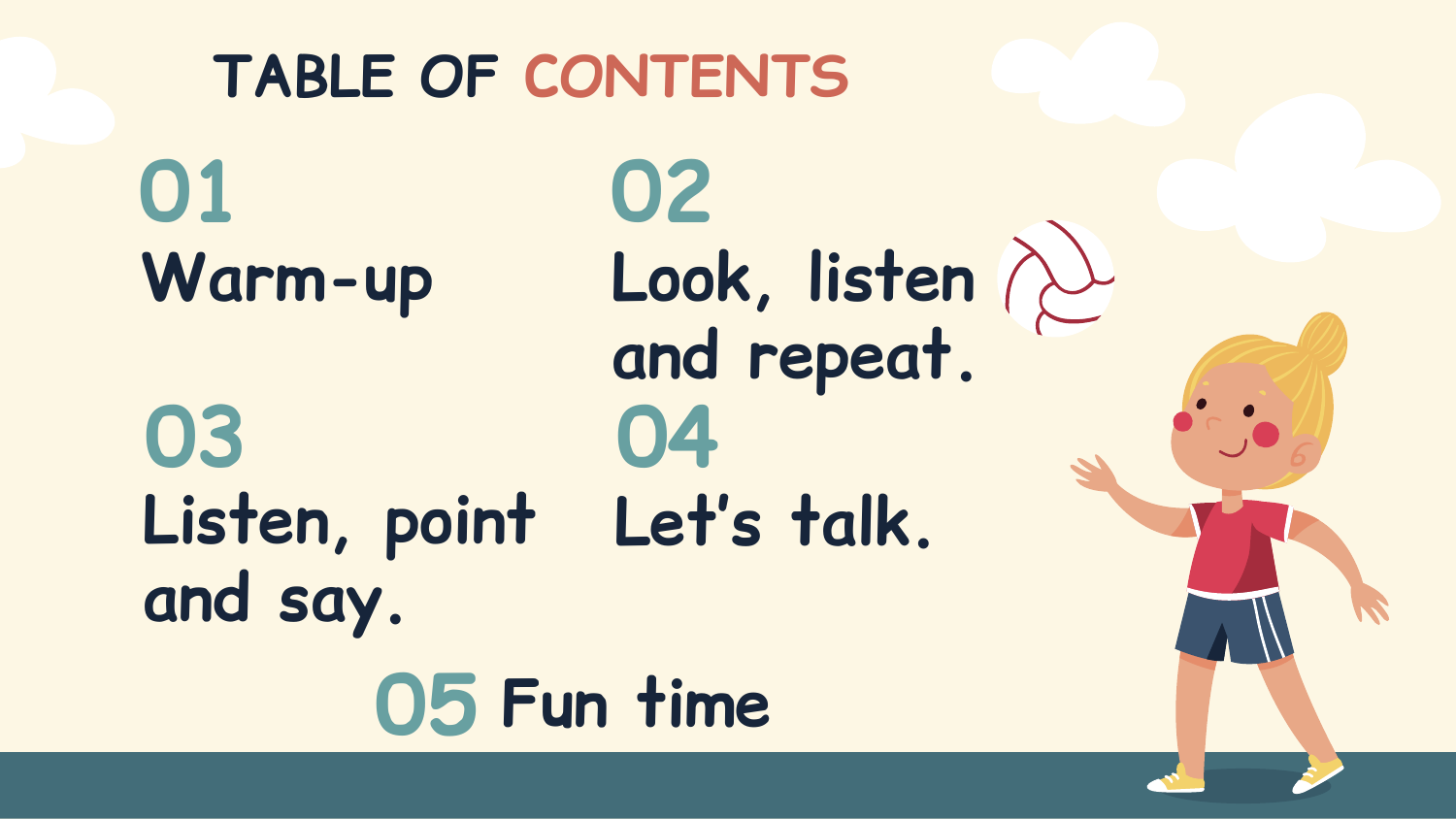

# TABLE OF CONTENTS
01
02

Warm-up
Look, listen and repeat.
03
04
Listen, point and say.
Let’s talk.
05
Fun time